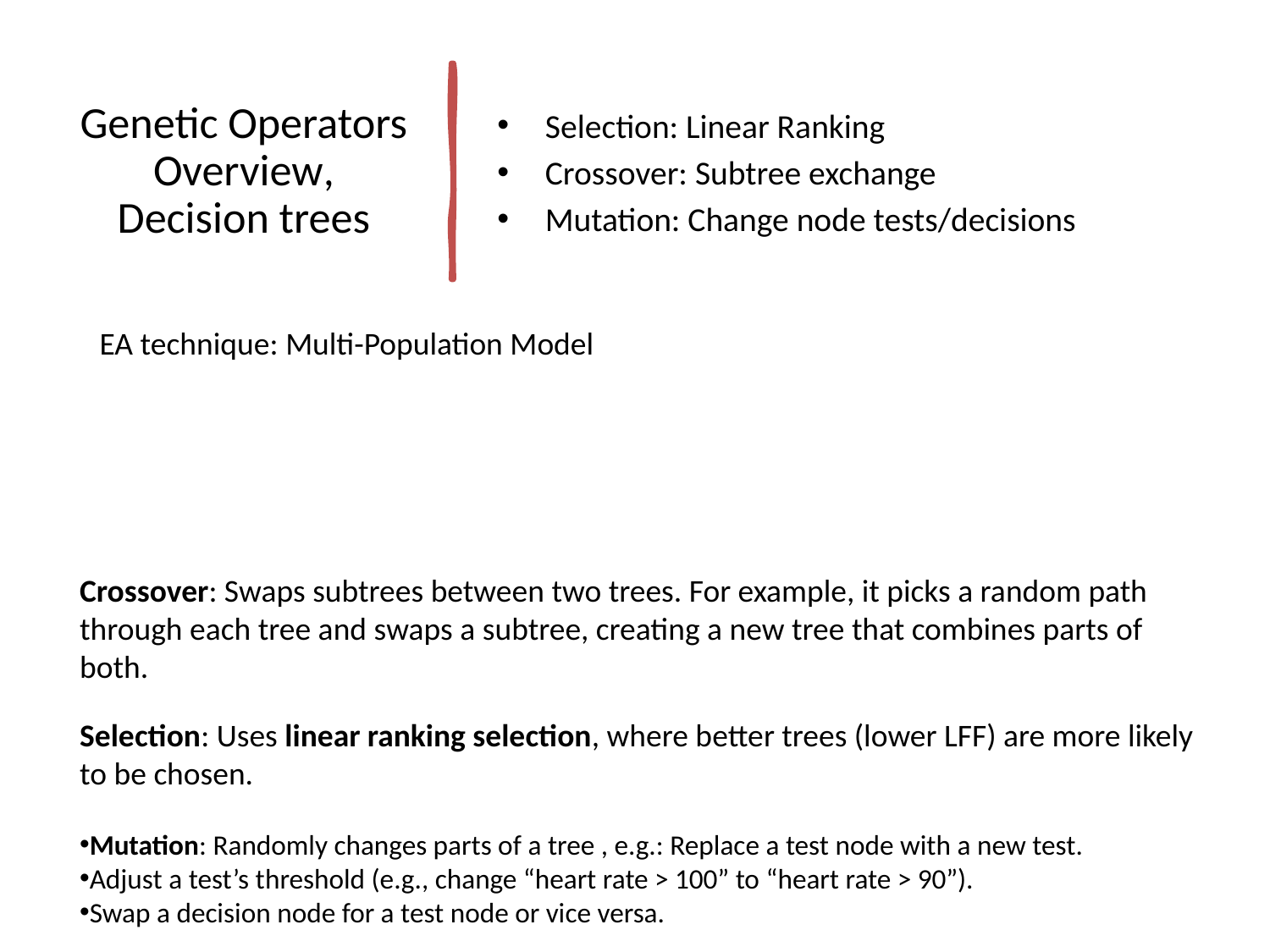

# Genetic Operators Overview, Decision trees
Selection: Linear Ranking
Crossover: Subtree exchange
Mutation: Change node tests/decisions

EA technique: Multi-Population Model
Crossover: Swaps subtrees between two trees. For example, it picks a random path through each tree and swaps a subtree, creating a new tree that combines parts of both.
Selection: Uses linear ranking selection, where better trees (lower LFF) are more likely to be chosen.
Mutation: Randomly changes parts of a tree , e.g.: Replace a test node with a new test.
Adjust a test’s threshold (e.g., change “heart rate > 100” to “heart rate > 90”).
Swap a decision node for a test node or vice versa.